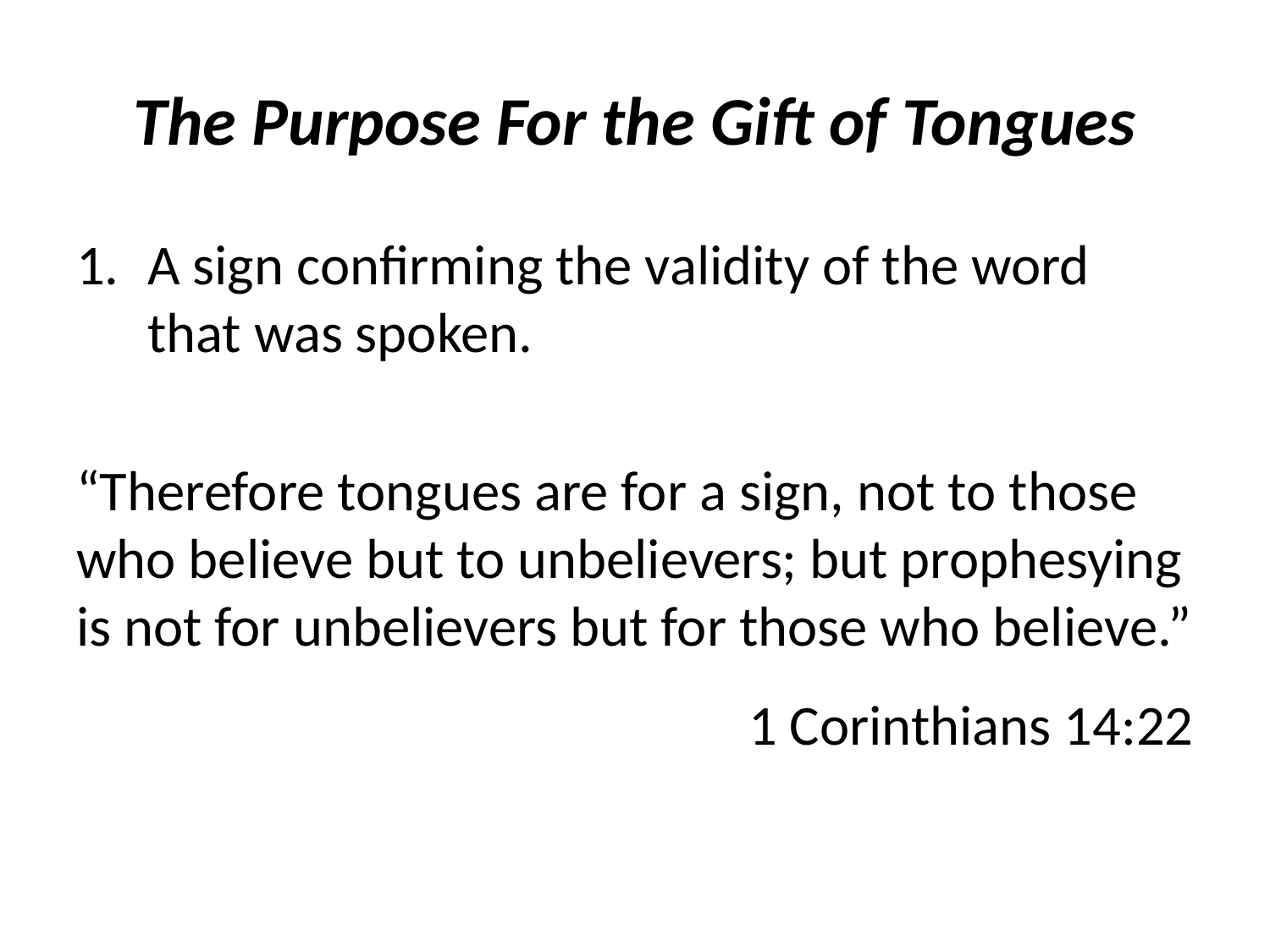

# The Purpose For the Gift of Tongues
A sign confirming the validity of the word that was spoken.

“Therefore tongues are for a sign, not to those who believe but to unbelievers; but prophesying is not for unbelievers but for those who believe.”

1 Corinthians 14:22